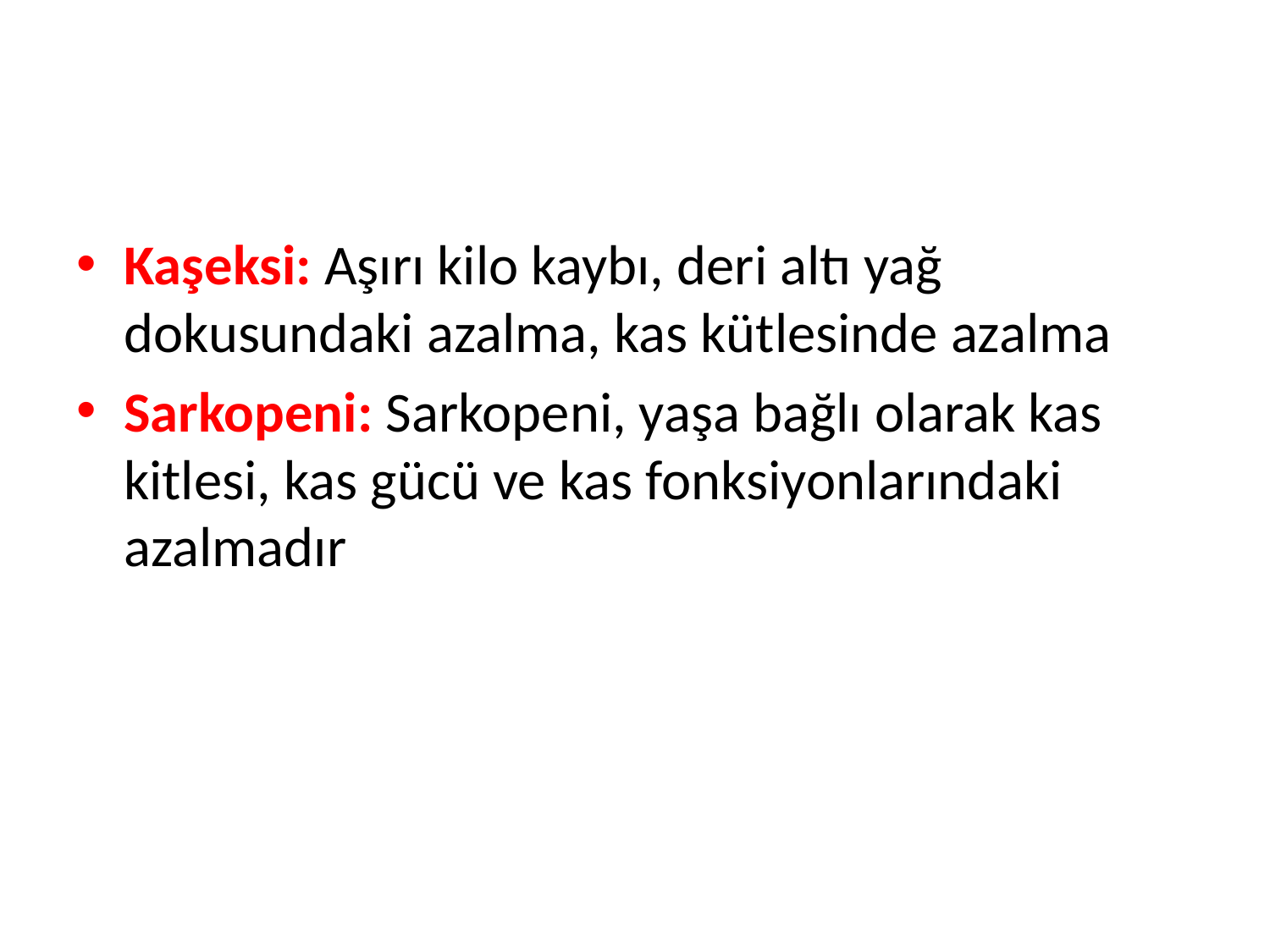

#
Kaşeksi: Aşırı kilo kaybı, deri altı yağ dokusundaki azalma, kas kütlesinde azalma
Sarkopeni: Sarkopeni, yaşa bağlı olarak kas kitlesi, kas gücü ve kas fonksiyonlarındaki azalmadır